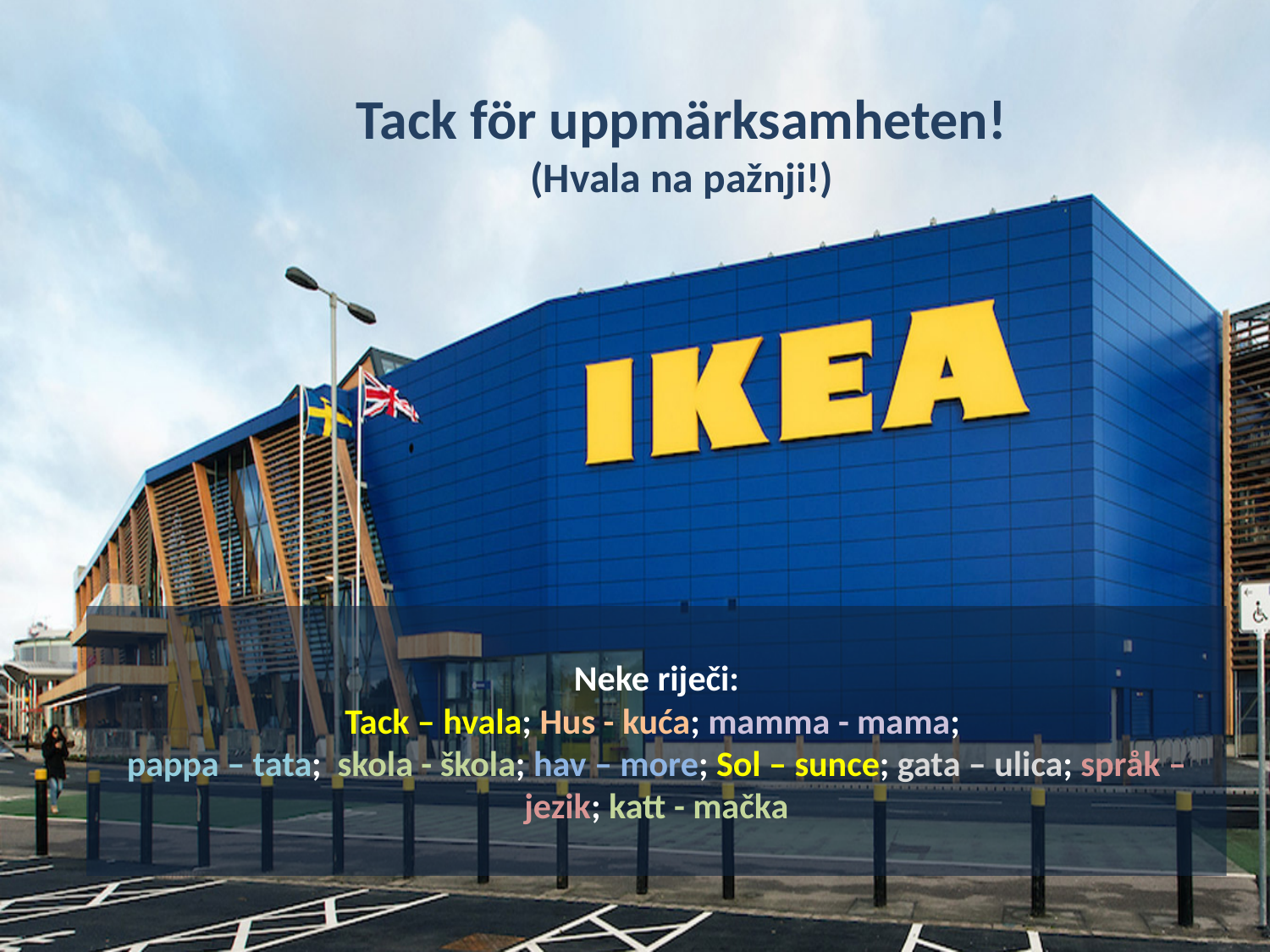

Tack för uppmärksamheten!
(Hvala na pažnji!)
# Neke riječi: Tack – hvala; Hus - kuća; mamma - mama; pappa – tata;  skola - škola; hav – more; Sol – sunce; gata – ulica; språk – jezik; katt - mačka